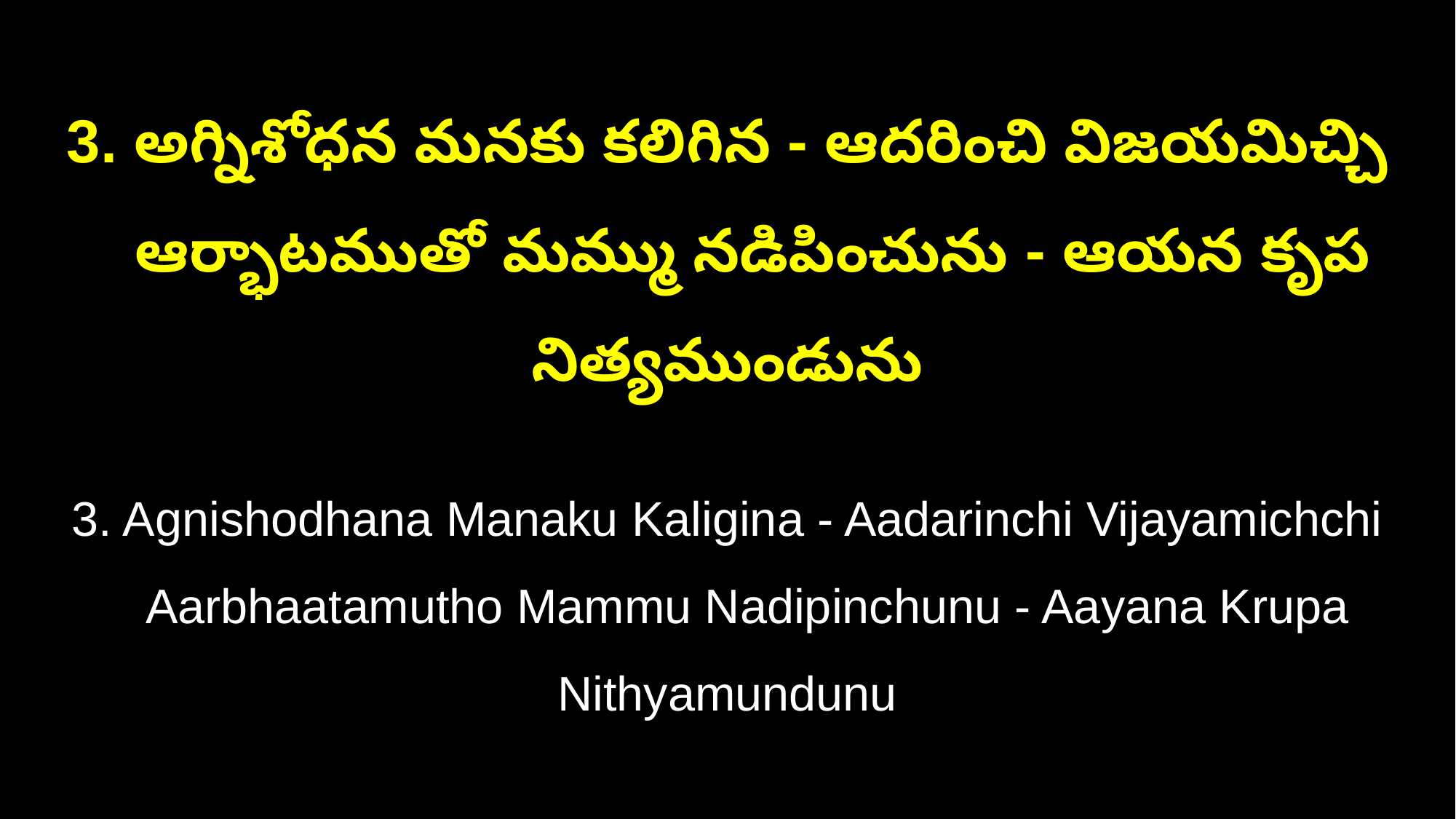

3. అగ్నిశోధన మనకు కలిగిన - ఆదరించి విజయమిచ్చి
   ఆర్భాటముతో మమ్ము నడిపించును - ఆయన కృప నిత్యముండును
3. Agnishodhana Manaku Kaligina - Aadarinchi Vijayamichchi
   Aarbhaatamutho Mammu Nadipinchunu - Aayana Krupa Nithyamundunu